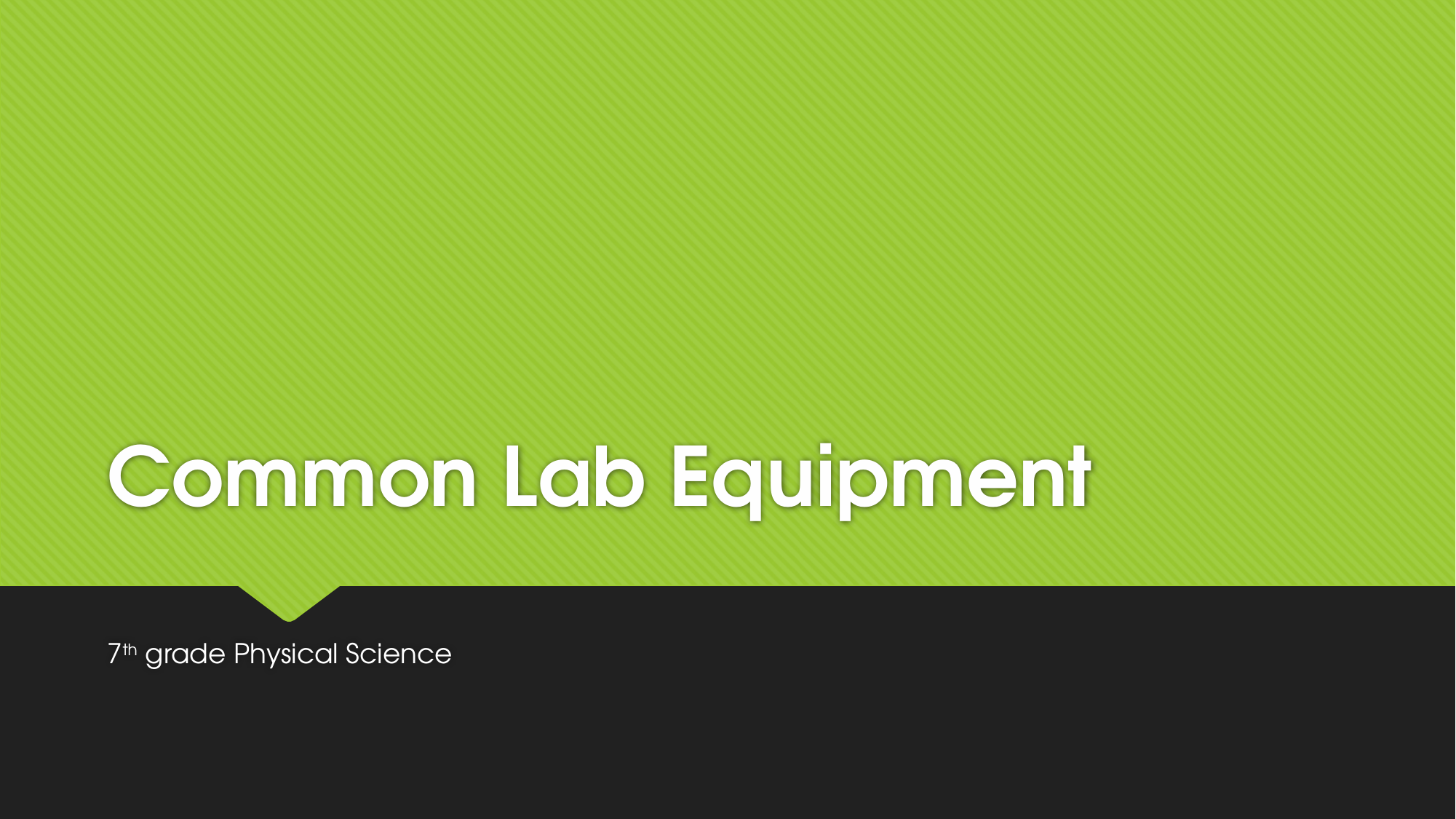

# Common Lab Equipment
7th grade Physical Science